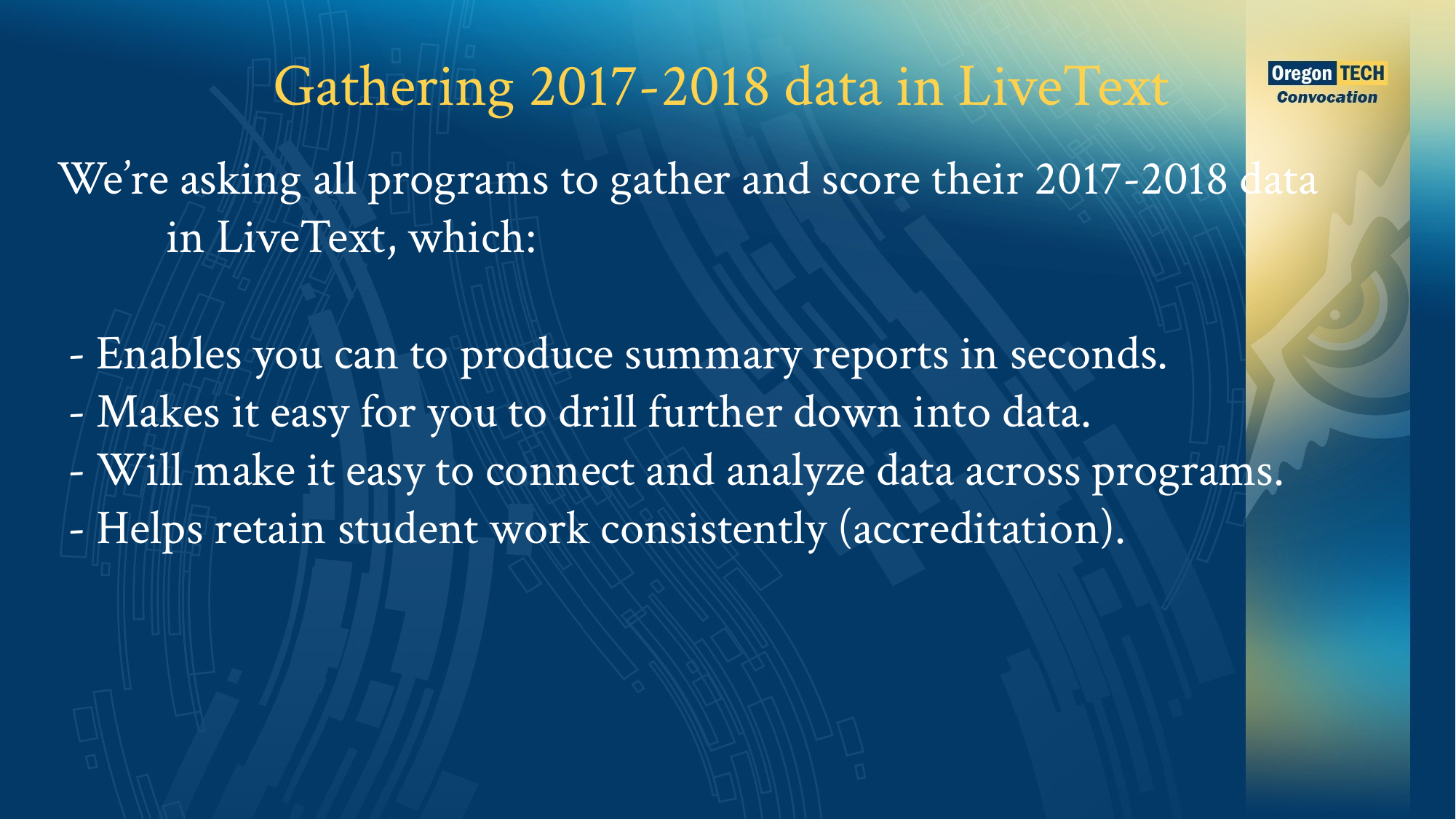

Gathering 2017-2018 data in LiveText
We’re asking all programs to gather and score their 2017-2018 data		in LiveText, which:

 - Enables you can to produce summary reports in seconds.
 - Makes it easy for you to drill further down into data.
 - Will make it easy to connect and analyze data across programs.
 - Helps retain student work consistently (accreditation).